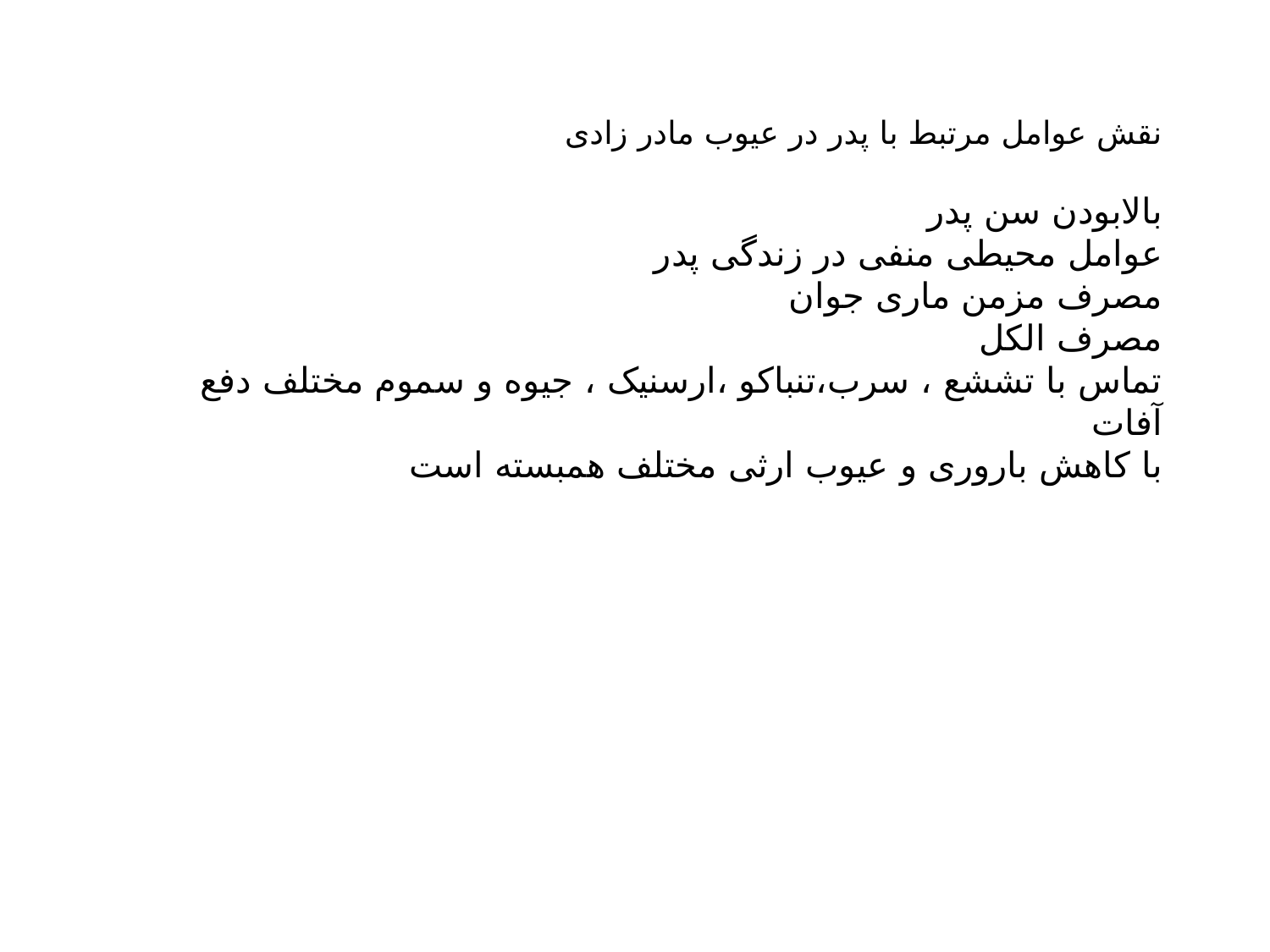

نقش عوامل مرتبط با پدر در عیوب مادر زادی

بالابودن سن پدر
عوامل محیطی منفی در زندگی پدر
مصرف مزمن ماری جوان
مصرف الکل
تماس با تششع ، سرب،تنباکو ،ارسنیک ، جیوه و سموم مختلف دفع آفات
با کاهش باروری و عیوب ارثی مختلف همبسته است